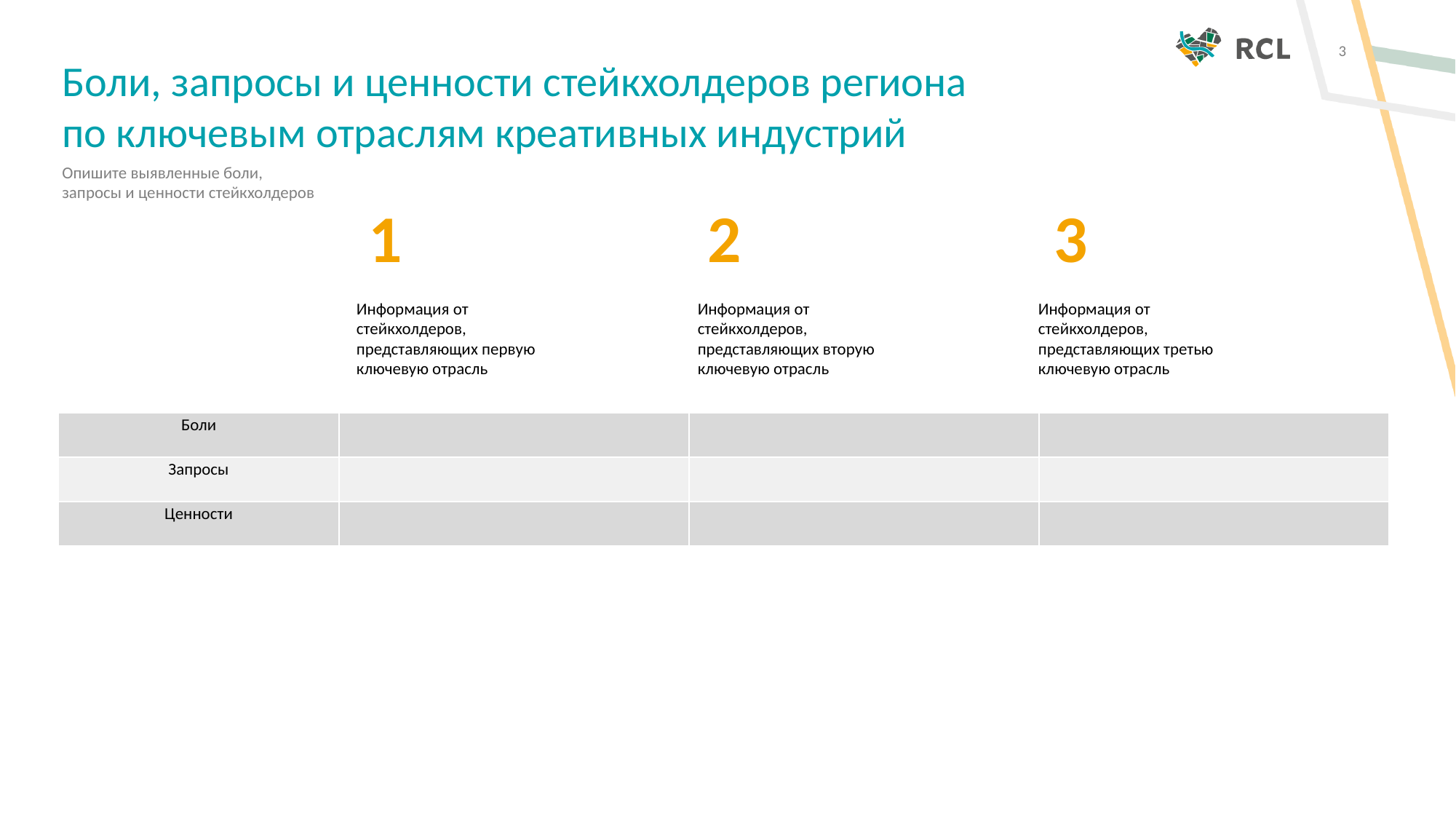

Боли, запросы и ценности стейкхолдеров региона по ключевым отраслям креативных индустрий
Опишите выявленные боли, запросы и ценности стейкхолдеров
1
2
3
Информация от стейкхолдеров, представляющих первую ключевую отрасль
Информация от стейкхолдеров, представляющих вторую ключевую отрасль
Информация от стейкхолдеров, представляющих третью ключевую отрасль
| Боли |  |  |  |
| --- | --- | --- | --- |
| Запросы |  |  |  |
| Ценности |  |  |  |